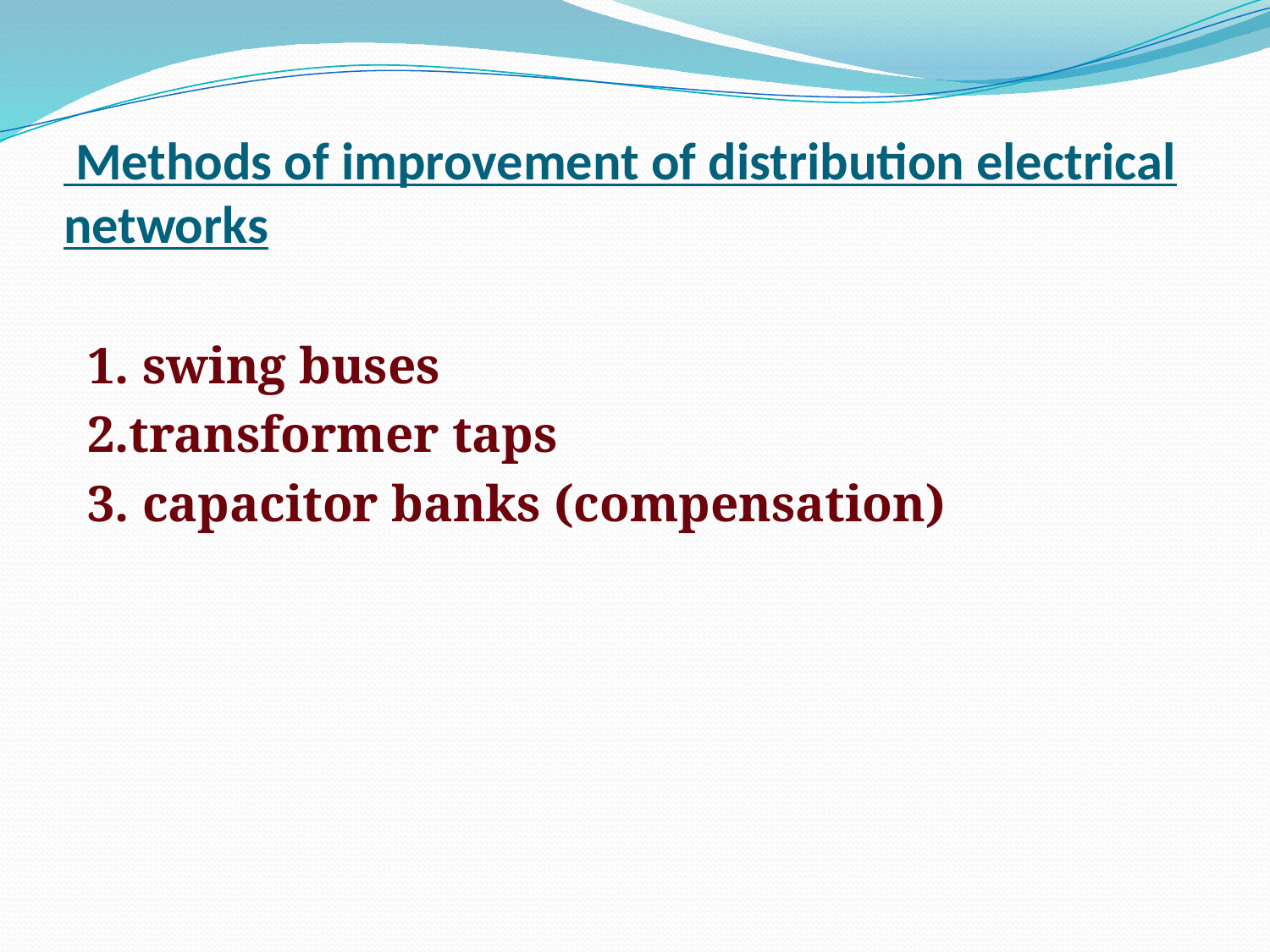

# Methods of improvement of distribution electrical networks
1. swing buses
2.transformer taps
3. capacitor banks (compensation)